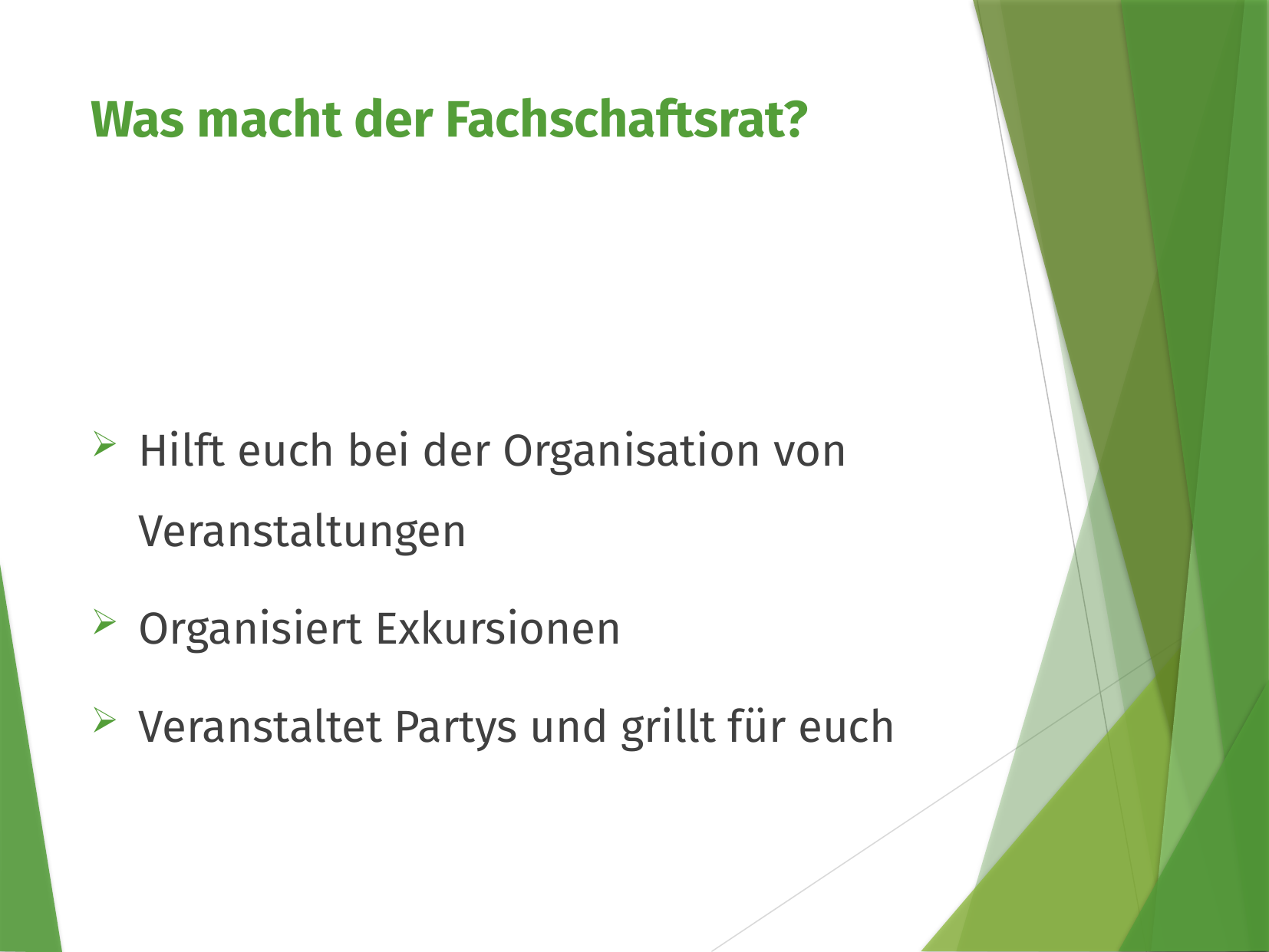

Was macht der Fachschaftsrat?
Hilft euch bei der Organisation von Veranstaltungen
Organisiert Exkursionen
Veranstaltet Partys und grillt für euch